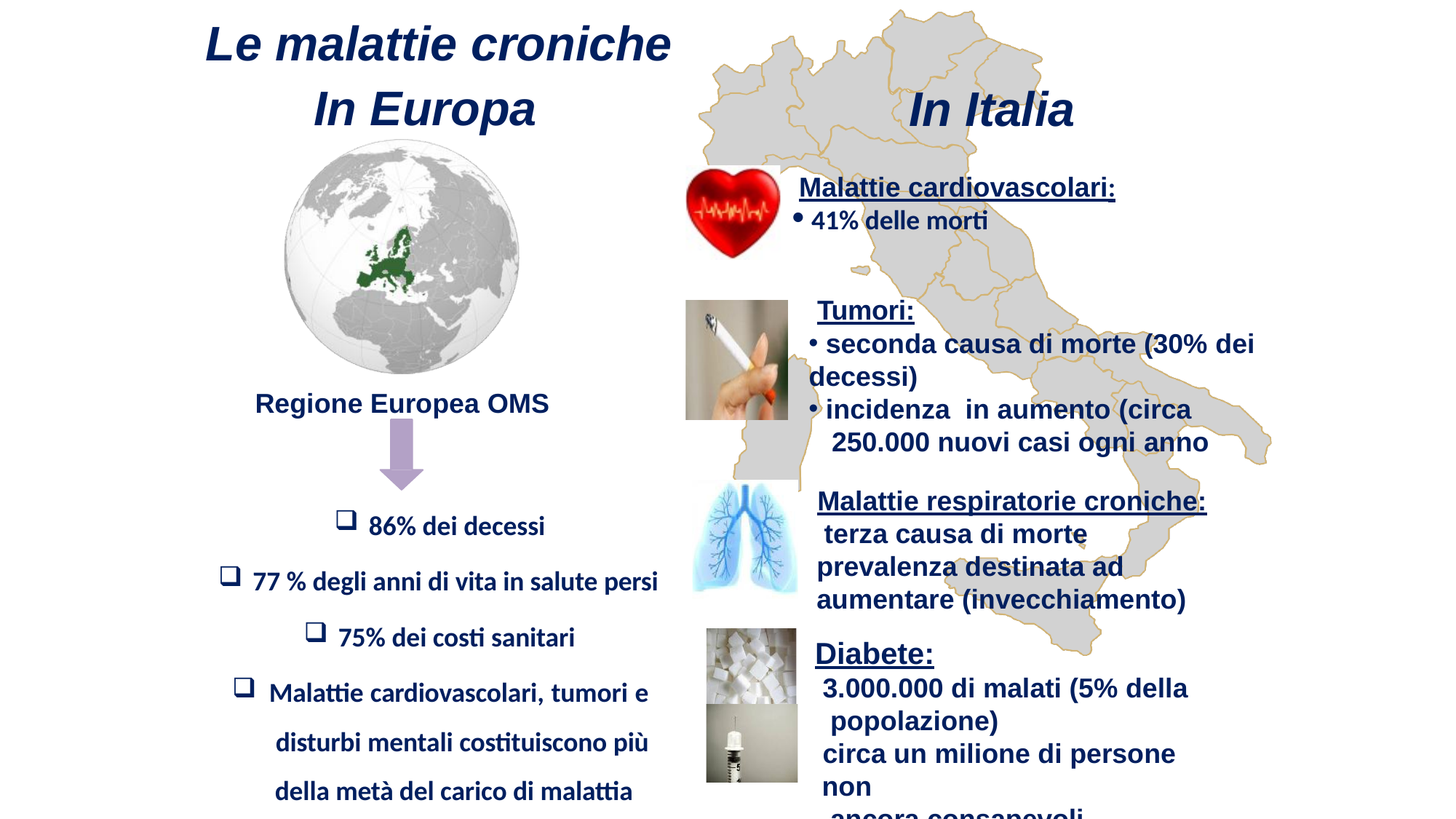

# Le malattie croniche  In Europa

In Italia
Malattie cardiovascolari:
41% delle morti

Tumori:
seconda causa di morte (30% dei
decessi)
incidenza  in aumento (circa
250.000 nuovi casi ogni anno

Regione Europea OMS

Malattie respiratorie croniche:  terza causa di morte  prevalenza destinata ad  aumentare (invecchiamento)
Diabete:
3.000.000 di malati (5% della
popolazione)
circa un milione di persone non
ancora consapevoli
86% dei decessi
77 % degli anni di vita in salute persi
75% dei costi sanitari
Malattie cardiovascolari, tumori e  disturbi mentali costituiscono più  della metà del carico di malattia